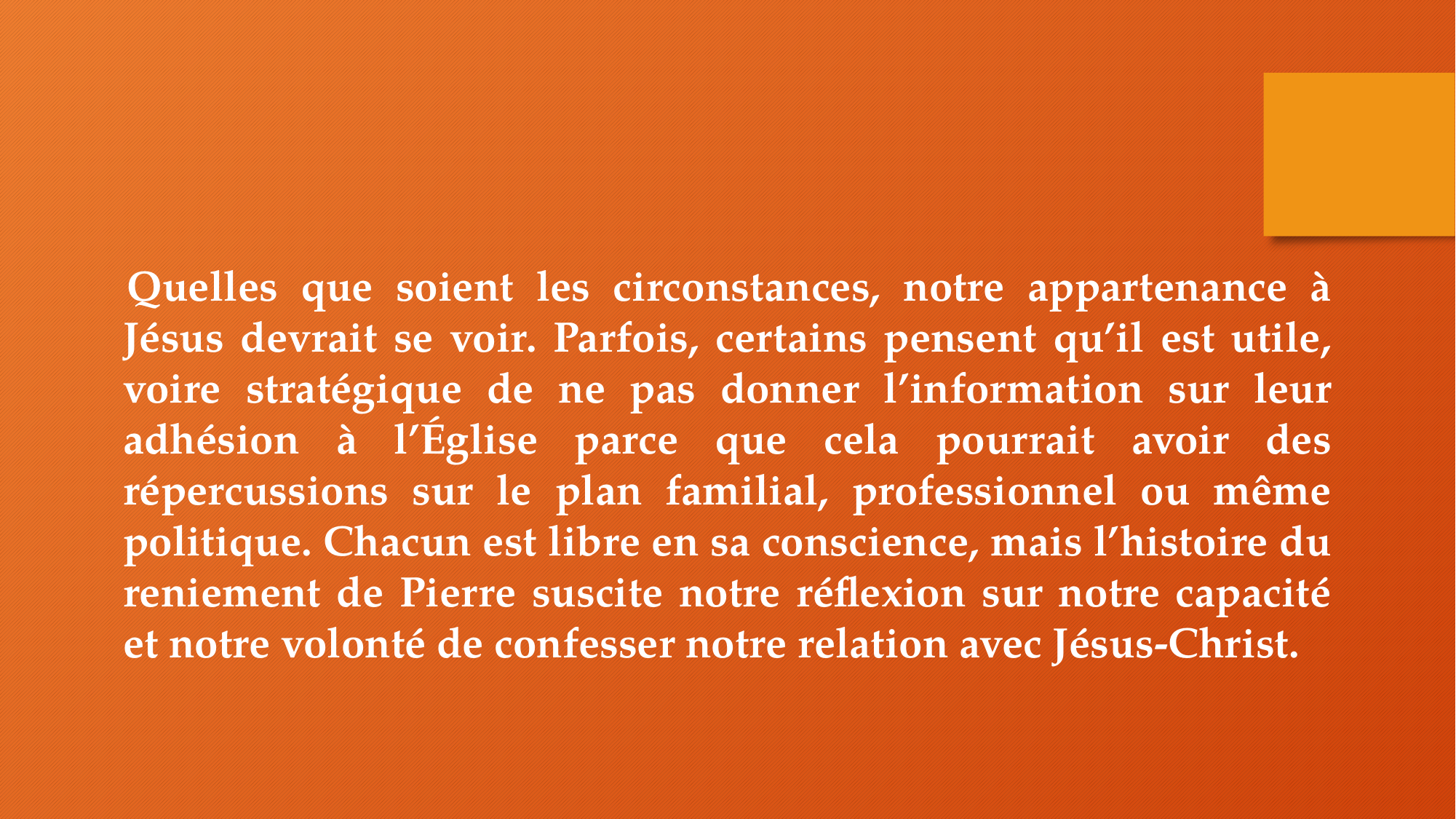

Quelles que soient les circonstances, notre appartenance à Jésus devrait se voir. Parfois, certains pensent qu’il est utile, voire stratégique de ne pas donner l’information sur leur adhésion à l’Église parce que cela pourrait avoir des répercussions sur le plan familial, professionnel ou même politique. Chacun est libre en sa conscience, mais l’histoire du reniement de Pierre suscite notre réflexion sur notre capacité et notre volonté de confesser notre relation avec Jésus-Christ.